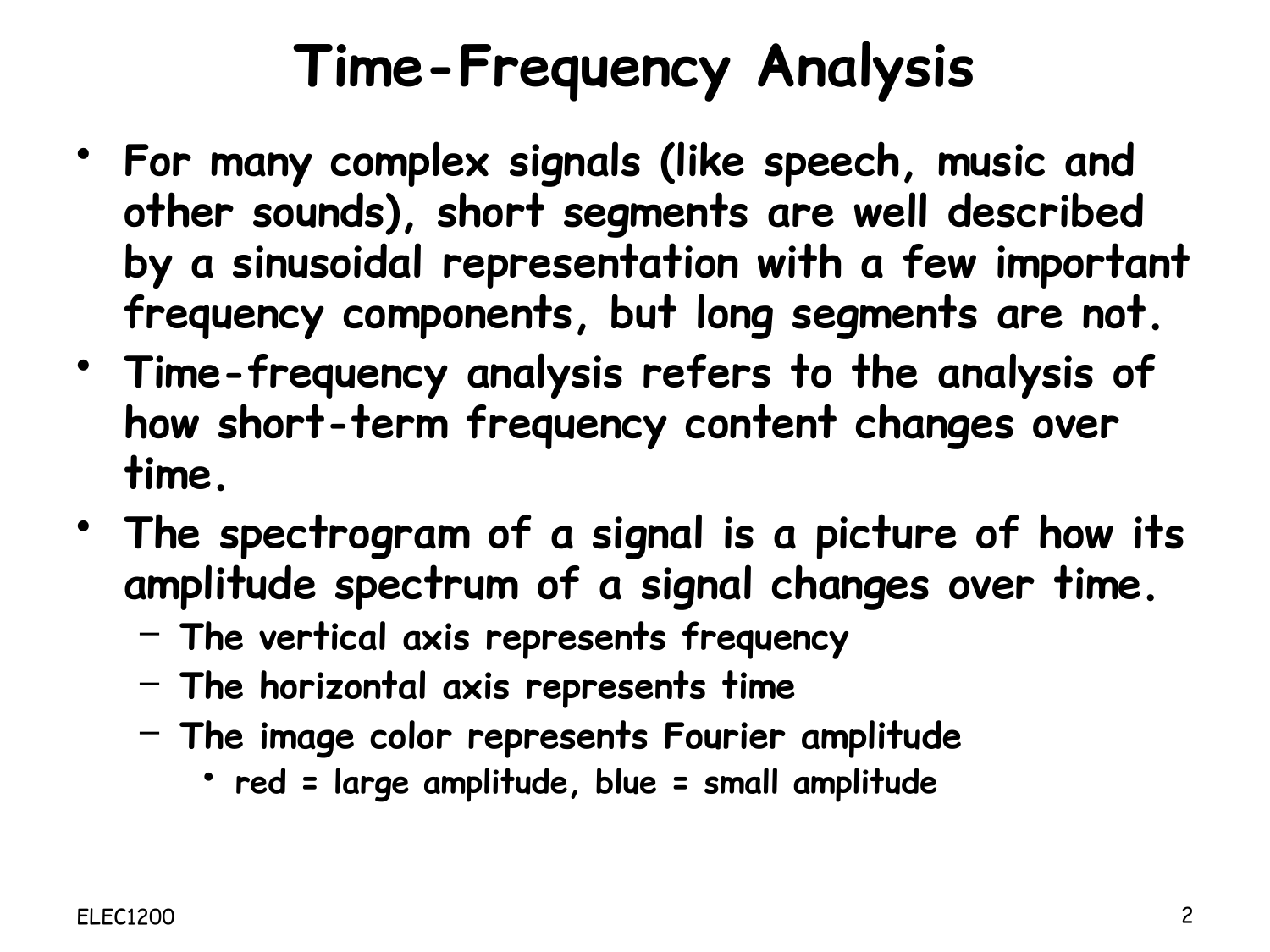

# Time-Frequency Analysis
For many complex signals (like speech, music and other sounds), short segments are well described by a sinusoidal representation with a few important frequency components, but long segments are not.
Time-frequency analysis refers to the analysis of how short-term frequency content changes over time.
The spectrogram of a signal is a picture of how its amplitude spectrum of a signal changes over time.
The vertical axis represents frequency
The horizontal axis represents time
The image color represents Fourier amplitude
red = large amplitude, blue = small amplitude
ELEC1200
2